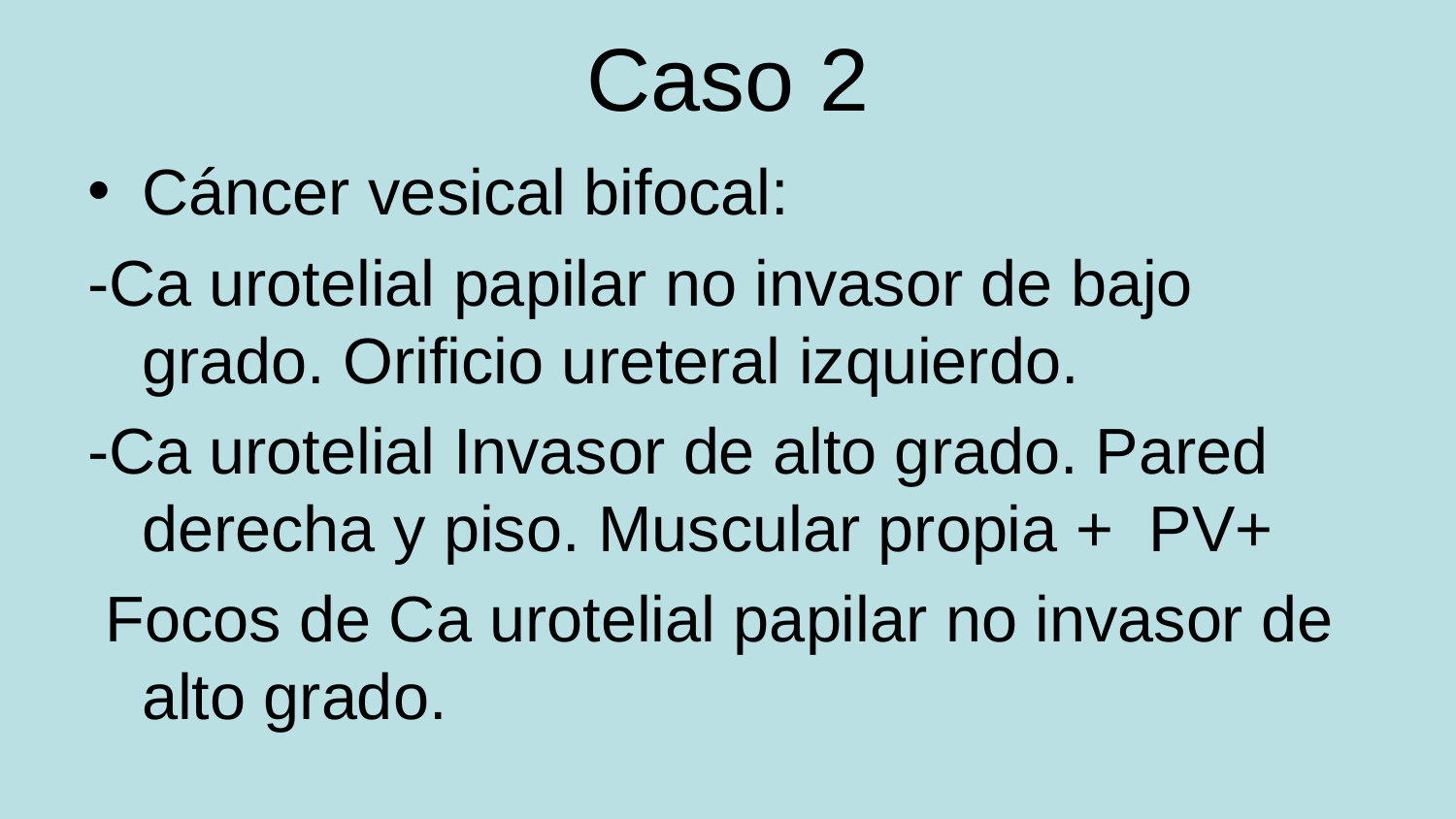

# Caso 2
Cáncer vesical bifocal:
-Ca urotelial papilar no invasor de bajo grado. Orificio ureteral izquierdo.
-Ca urotelial Invasor de alto grado. Pared derecha y piso. Muscular propia +  PV+
 Focos de Ca urotelial papilar no invasor de alto grado.